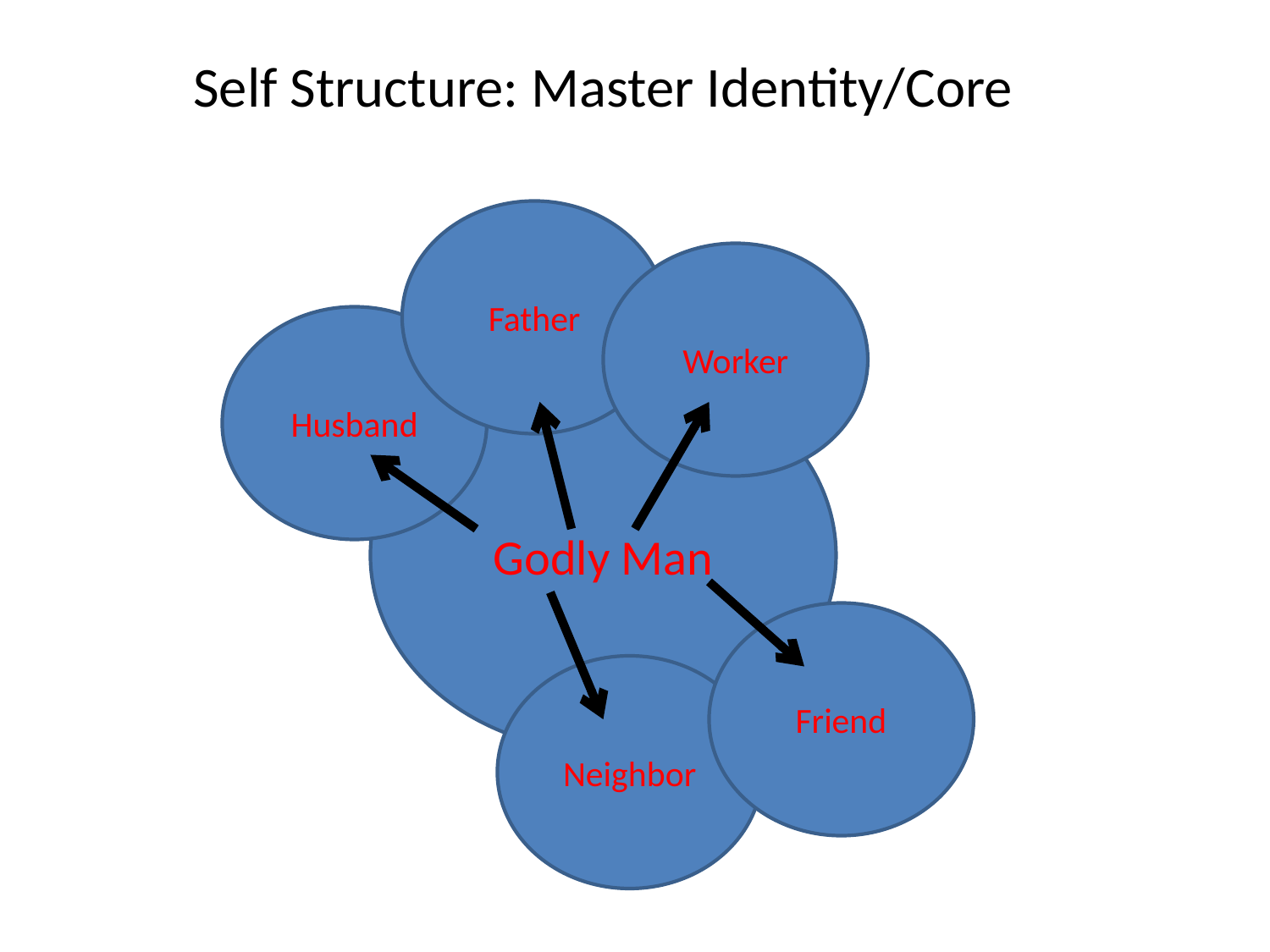

# Self Structure: Master Identity/Core
Father
Worker
Husband
Godly Man
Friend
Neighbor